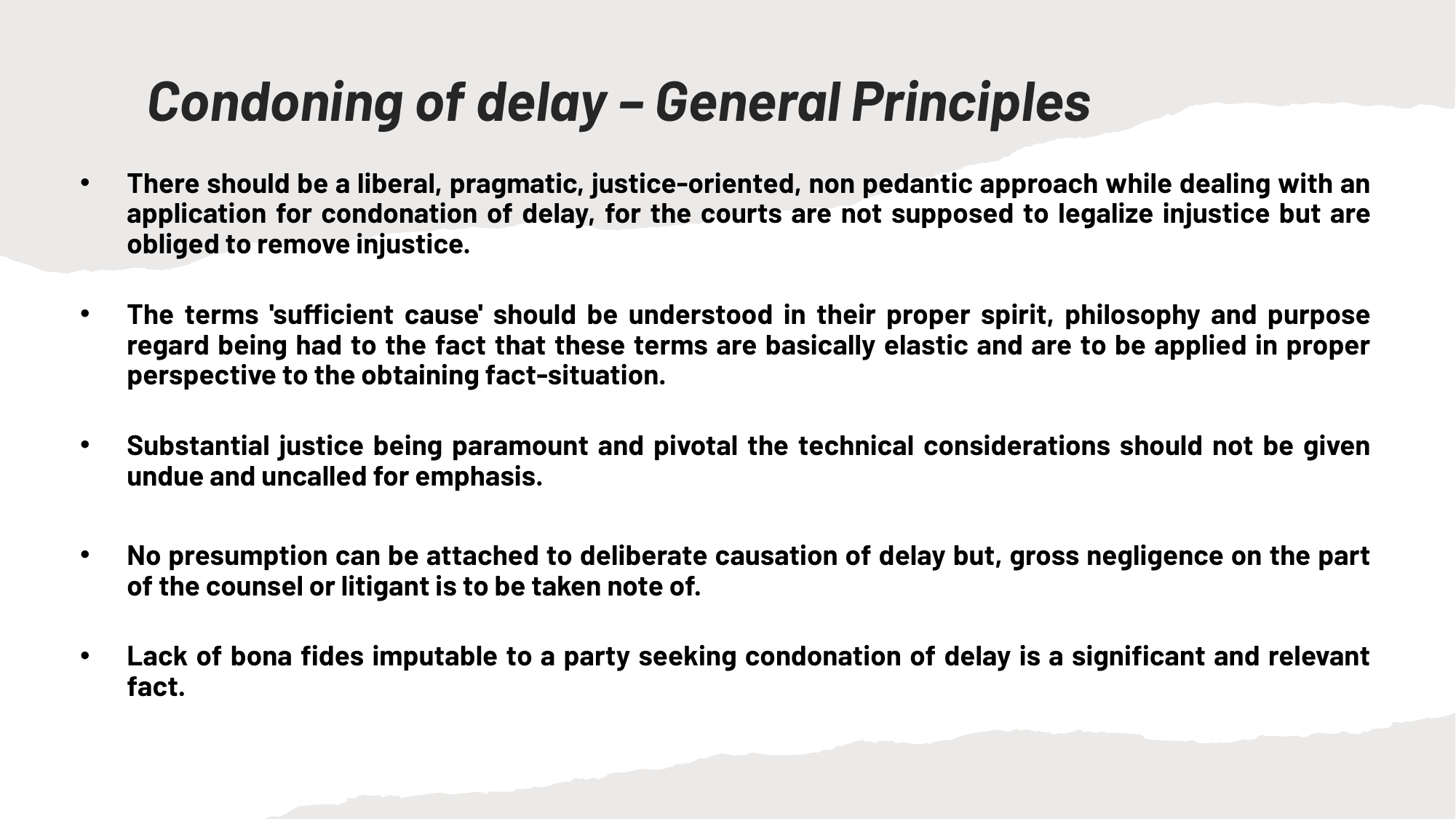

# Condoning of delay – General Principles
There should be a liberal, pragmatic, justice-oriented, non pedantic approach while dealing with an application for condonation of delay, for the courts are not supposed to legalize injustice but are obliged to remove injustice.

The terms 'sufficient cause' should be understood in their proper spirit, philosophy and purpose regard being had to the fact that these terms are basically elastic and are to be applied in proper perspective to the obtaining fact-situation.

Substantial justice being paramount and pivotal the technical considerations should not be given undue and uncalled for emphasis.

No presumption can be attached to deliberate causation of delay but, gross negligence on the part of the counsel or litigant is to be taken note of.

Lack of bona fides imputable to a party seeking condonation of delay is a significant and relevant fact.

18